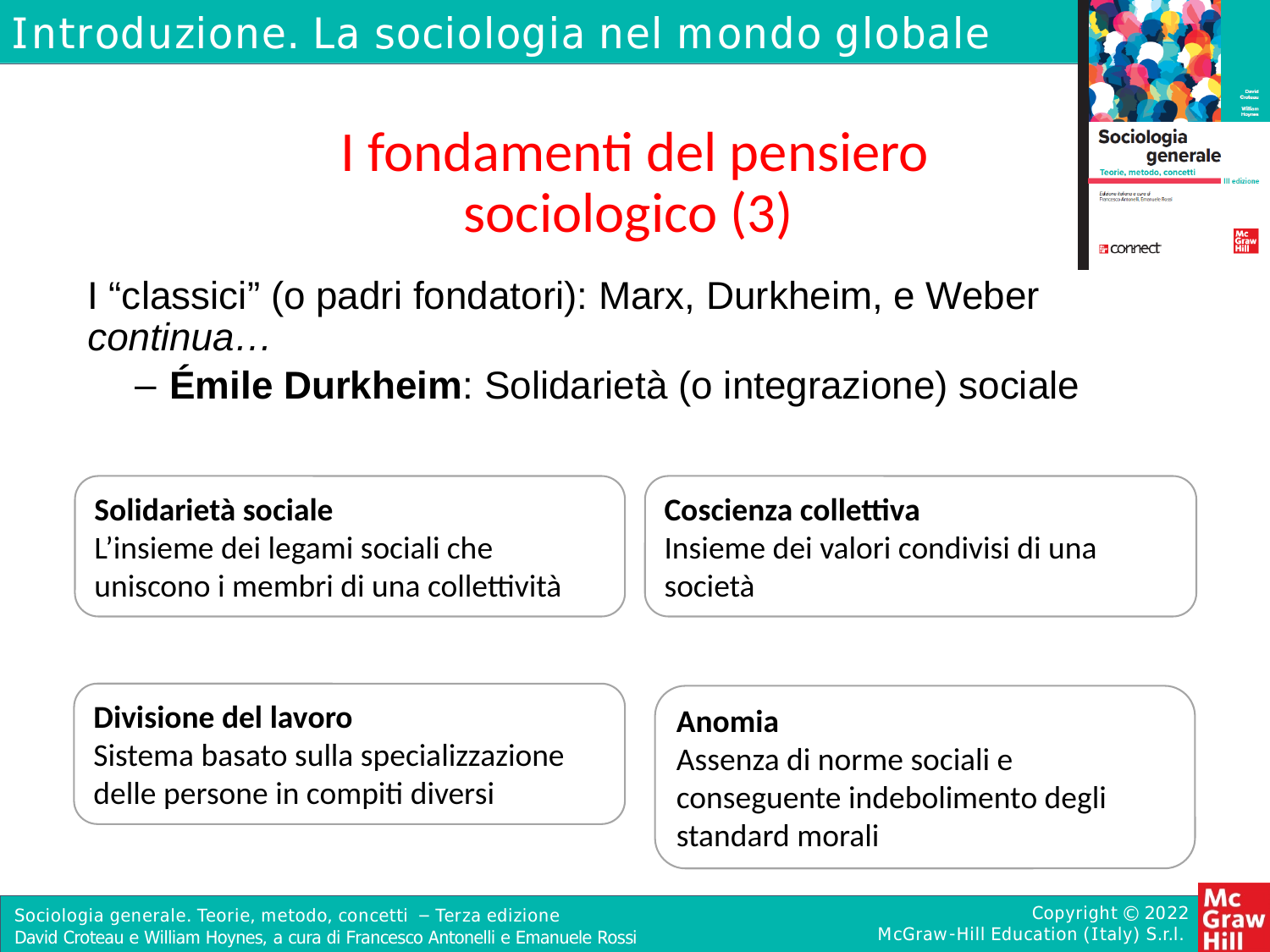

I fondamenti del pensiero sociologico (3)
I “classici” (o padri fondatori): Marx, Durkheim, e Weber continua…
 Émile Durkheim: Solidarietà (o integrazione) sociale
Solidarietà sociale
L’insieme dei legami sociali che uniscono i membri di una collettività
Coscienza collettiva
Insieme dei valori condivisi di una società
Divisione del lavoro
Sistema basato sulla specializzazione delle persone in compiti diversi
Anomia
Assenza di norme sociali e conseguente indebolimento degli standard morali